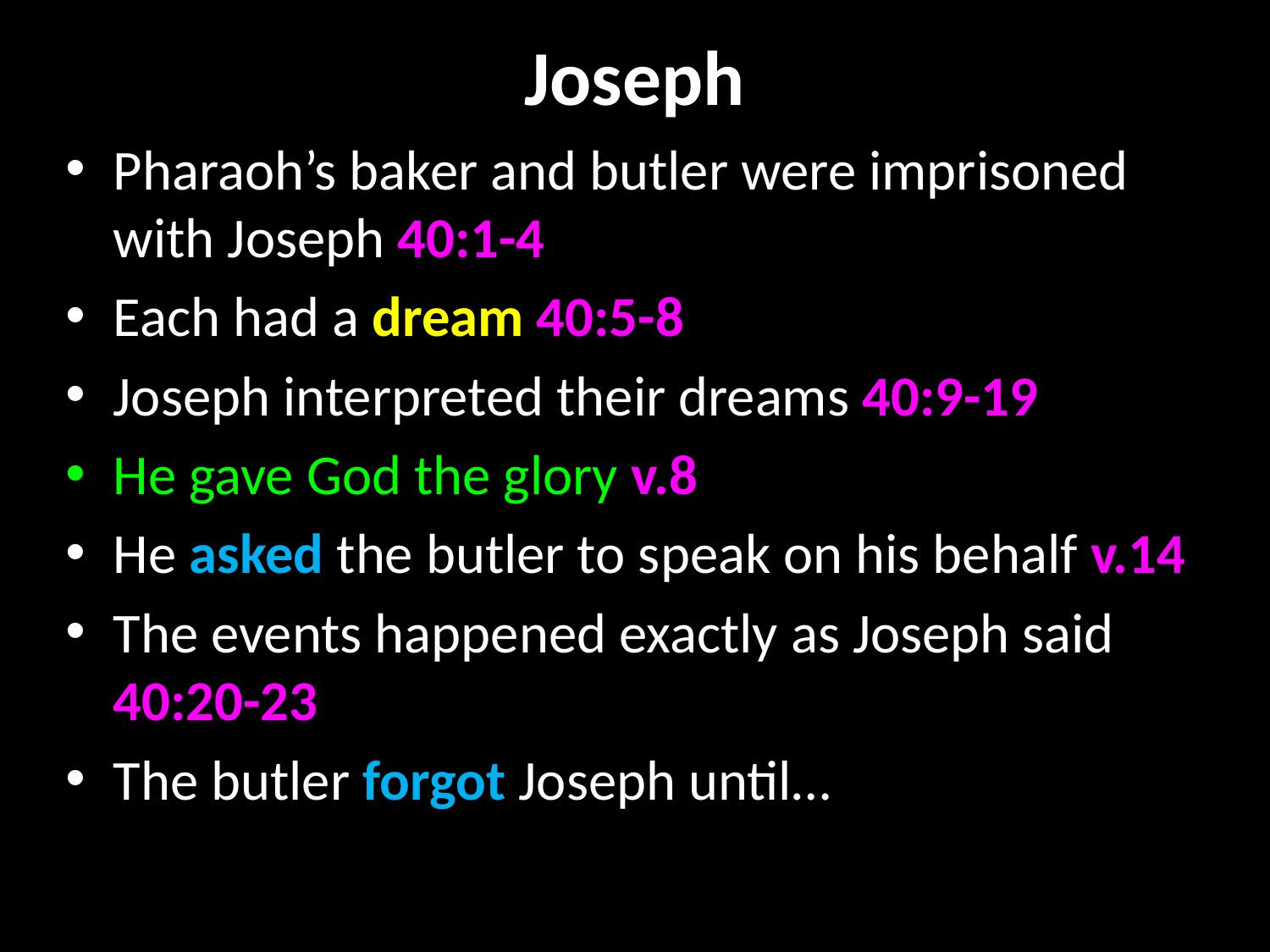

# Joseph
Pharaoh’s baker and butler were imprisoned with Joseph 40:1-4
Each had a dream 40:5-8
Joseph interpreted their dreams 40:9-19
He gave God the glory v.8
He asked the butler to speak on his behalf v.14
The events happened exactly as Joseph said 40:20-23
The butler forgot Joseph until…